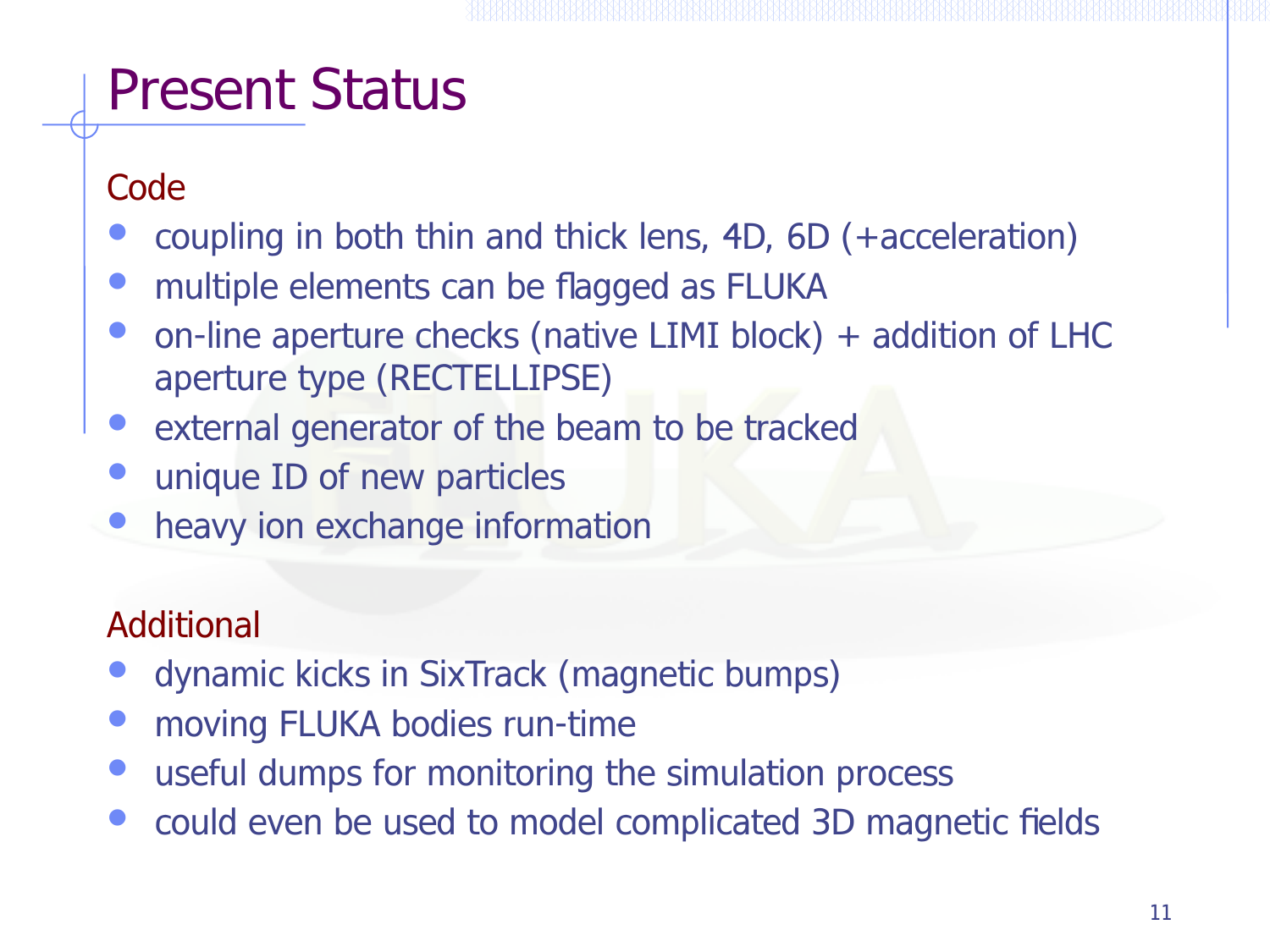

# Present Status
Code
coupling in both thin and thick lens, 4D, 6D (+acceleration)
multiple elements can be flagged as FLUKA
on-line aperture checks (native LIMI block) + addition of LHC aperture type (RECTELLIPSE)
external generator of the beam to be tracked
unique ID of new particles
heavy ion exchange information

Additional
dynamic kicks in SixTrack (magnetic bumps)
moving FLUKA bodies run-time
useful dumps for monitoring the simulation process
could even be used to model complicated 3D magnetic fields

11